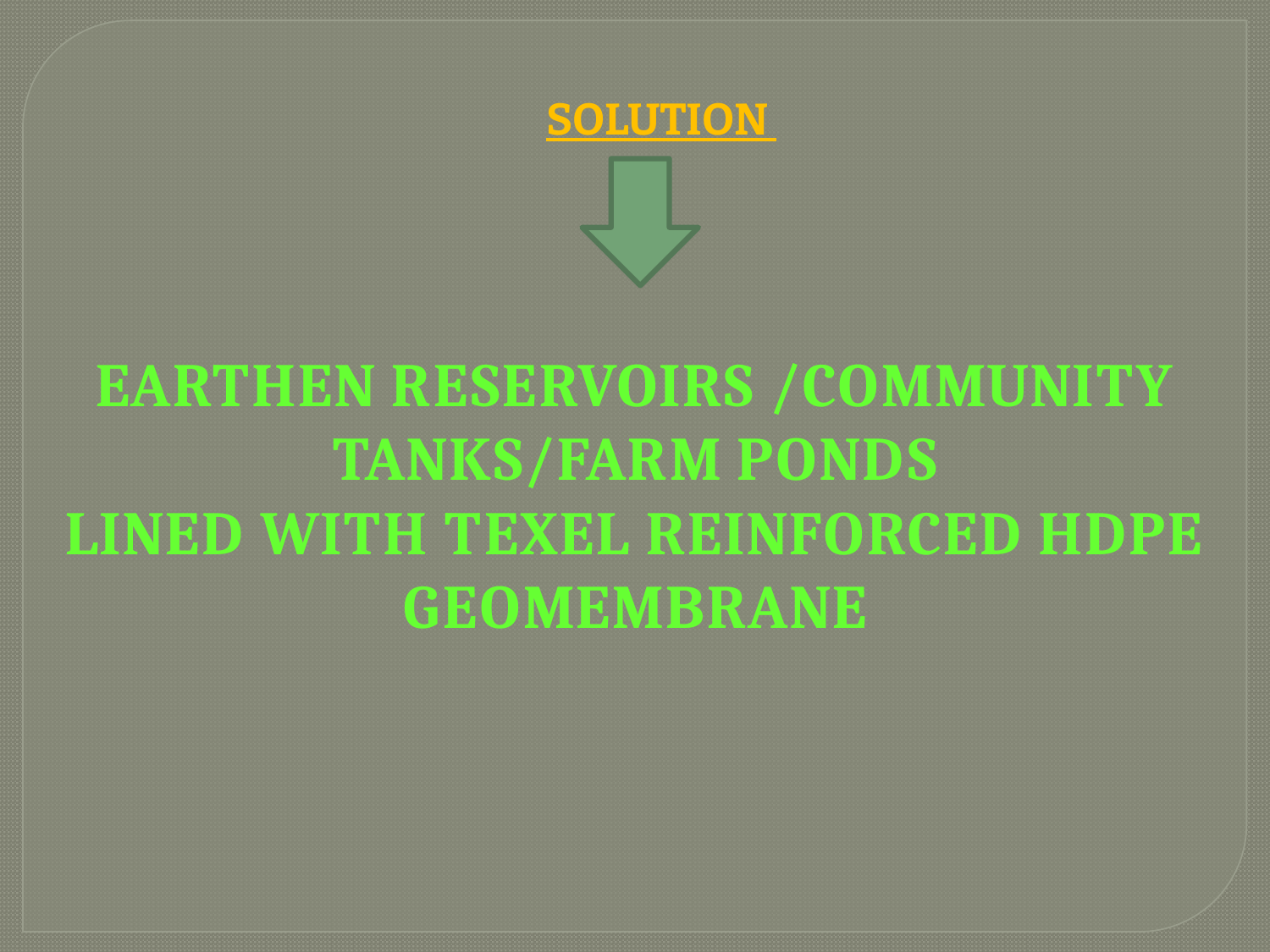

SOLUTION

EARTHEN RESERVOIRS /COMMUNITY TANKS/FARM PONDS
LINED WITH TEXEL REINFORCED HDPE GEOMEMBRANE